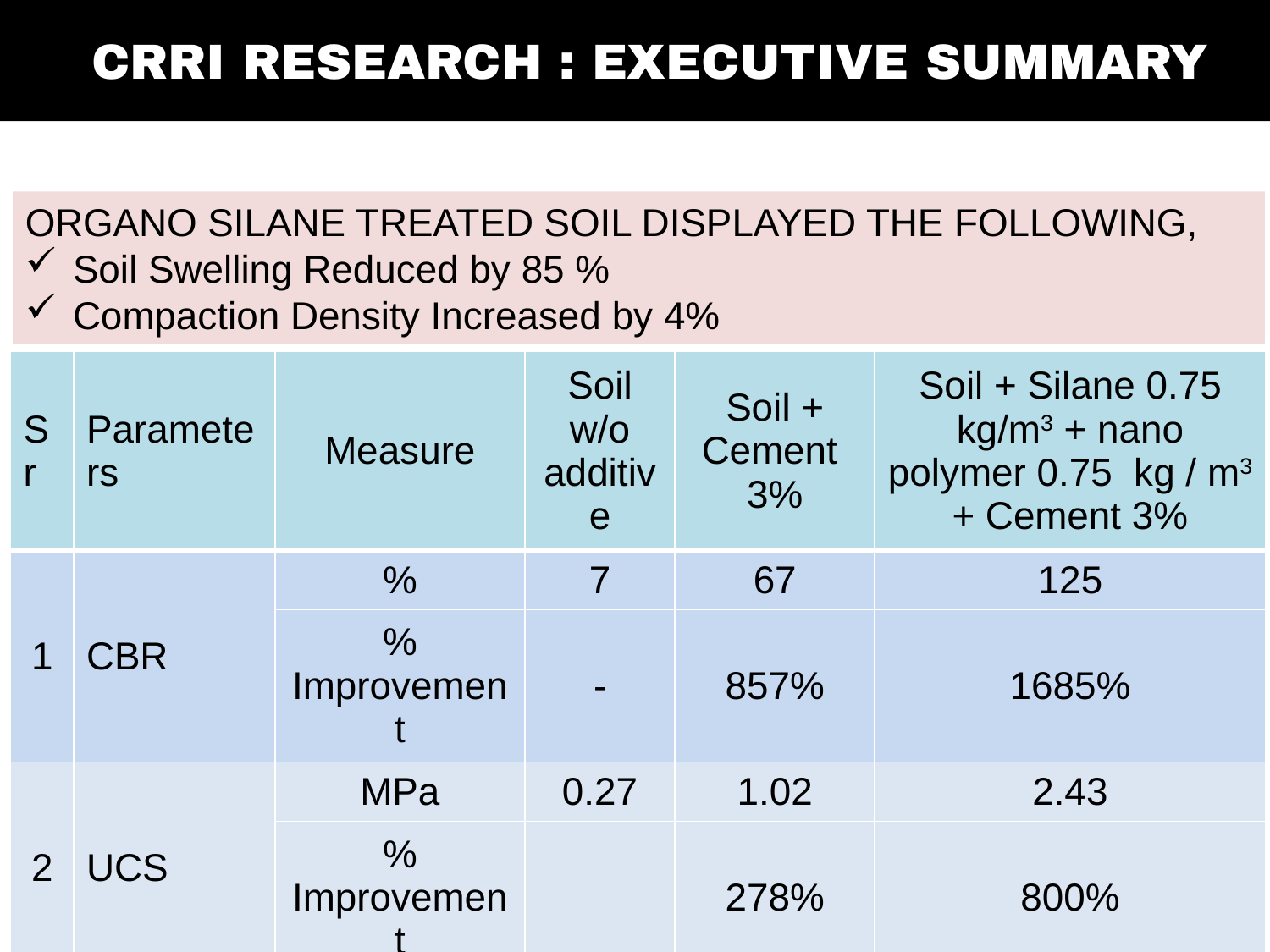

CRRI RESEARCH : EXECUTIVE SUMMARY
ORGANO SILANE TREATED SOIL DISPLAYED THE FOLLOWING,
Soil Swelling Reduced by 85 %
Compaction Density Increased by 4%
| Sr | Parameters | Measure | Soil w/o additive | Soil + Cement 3% | Soil + Silane 0.75 kg/m3 + nano polymer 0.75 kg / m3 + Cement 3% |
| --- | --- | --- | --- | --- | --- |
| 1 | CBR | % | 7 | 67 | 125 |
|  |  | % Improvement | - | 857% | 1685% |
| 2 | UCS | MPa | 0.27 | 1.02 | 2.43 |
|  |  | % Improvement |  | 278% | 800% |
| 3 | Durability (Wet – Dry Cycles) | No. of cycles | 0 | 4 | 12 |
|  |  | IS : 4332 (Part 4) | Fails | Fails | Passes (Simulates 20 years life) |